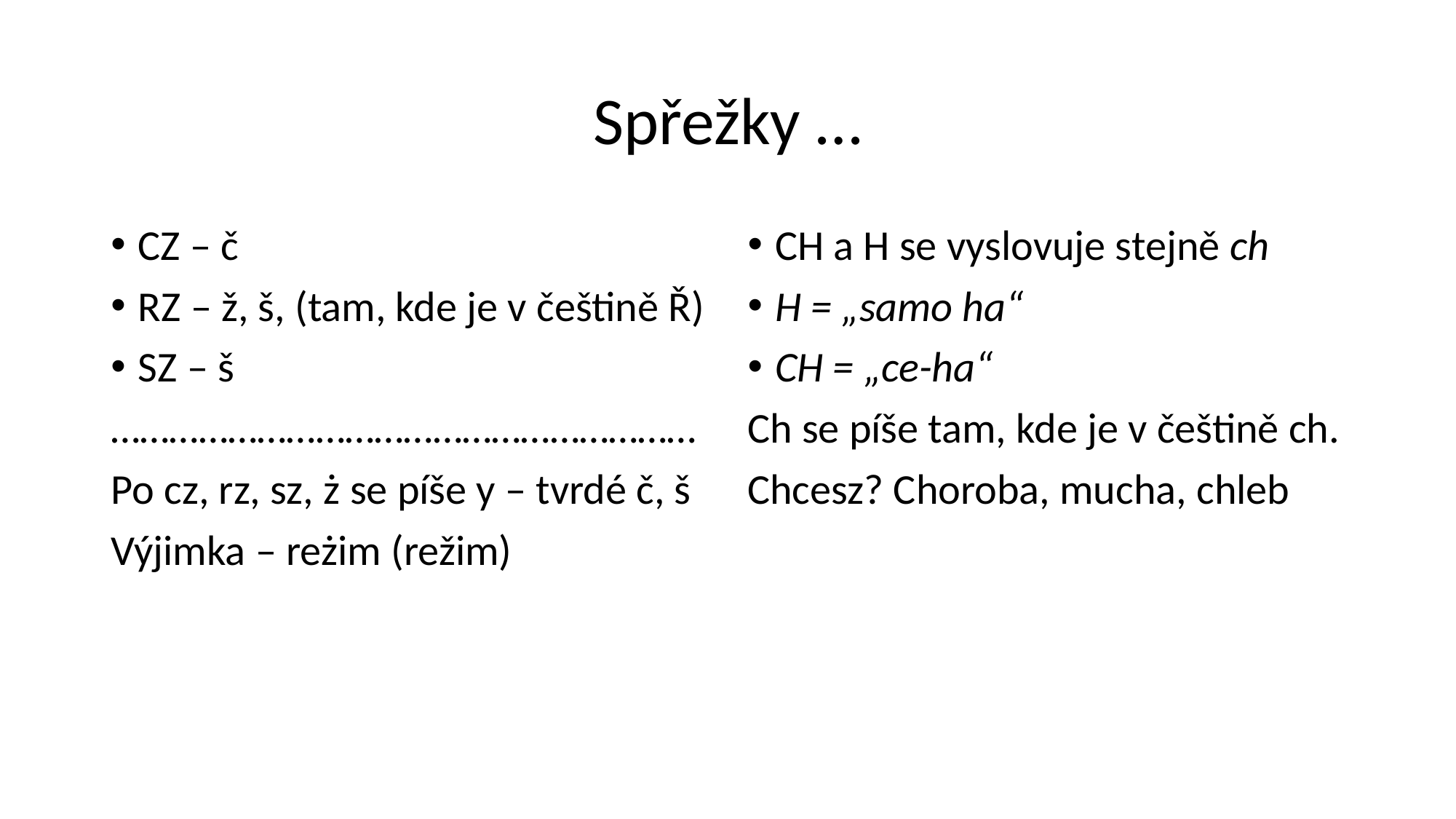

# Spřežky …
CZ – č
RZ – ž, š, (tam, kde je v češtině Ř)
SZ – š
……………………………………………………
Po cz, rz, sz, ż se píše y – tvrdé č, š
Výjimka – reżim (režim)

CH a H se vyslovuje stejně ch
H = „samo ha“
CH = „ce-ha“
Ch se píše tam, kde je v češtině ch.
Chcesz? Choroba, mucha, chleb